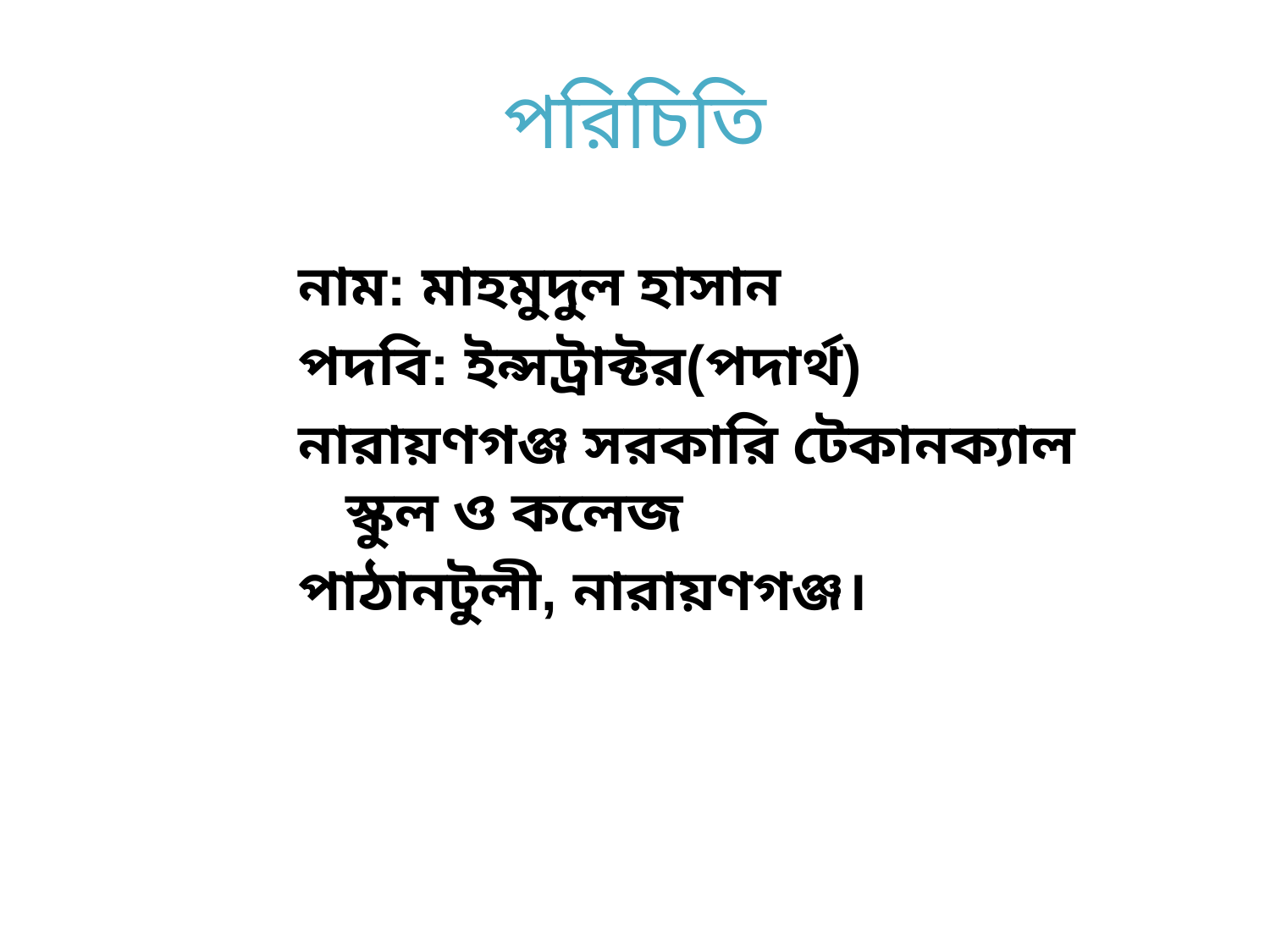

# পরিচিতি
নাম: মাহমুদুল হাসান
পদবি: ইন্সট্রাক্টর(পদার্থ)
নারায়ণগঞ্জ সরকারি টেকানক্যাল স্কুল ও কলেজ
পাঠানটুলী, নারায়ণগঞ্জ।